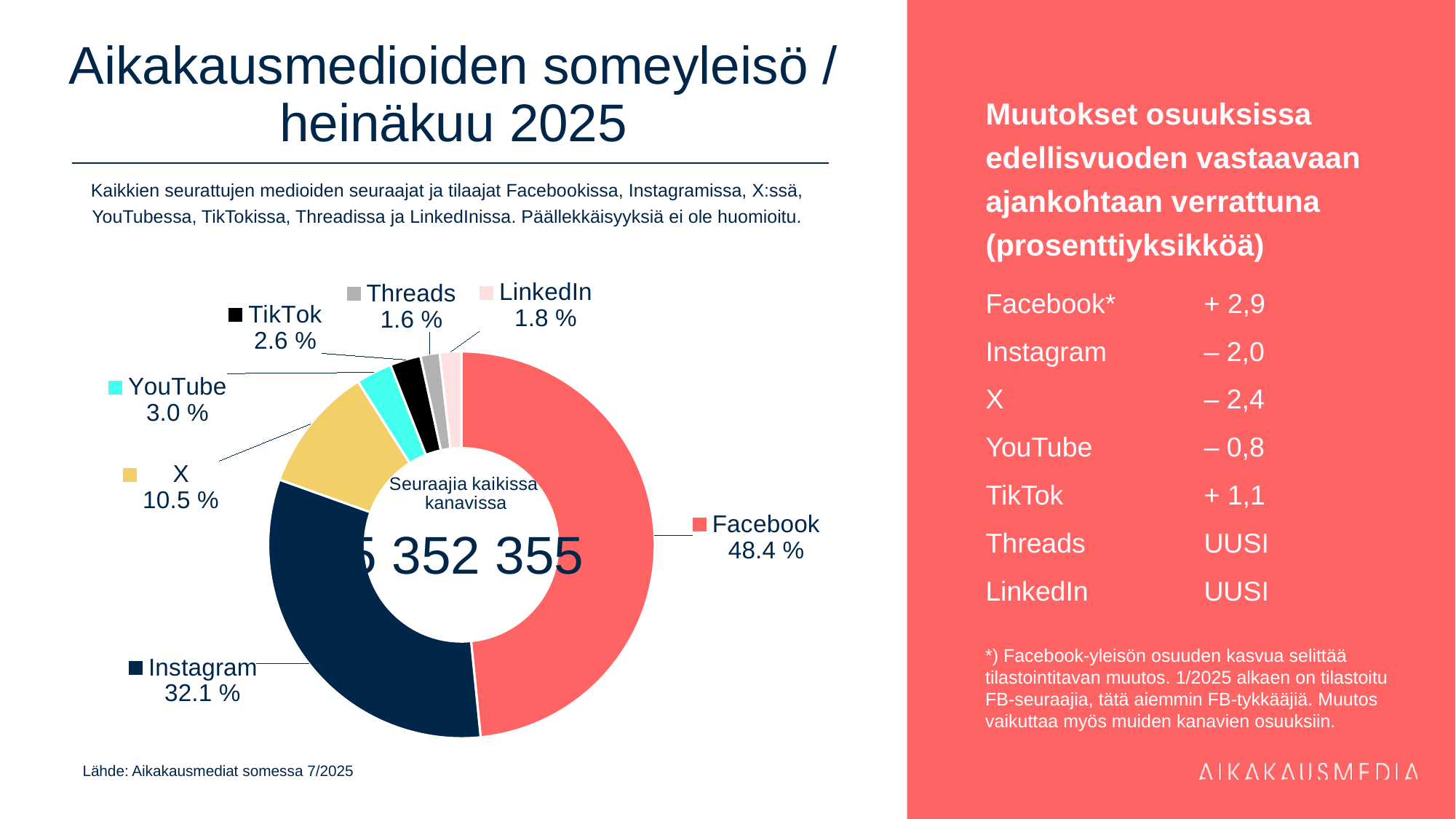

# Aikakausmedioiden someyleisö / heinäkuu 2025
Muutokset osuuksissa edellisvuoden vastaavaan ajankohtaan verrattuna (prosenttiyksikköä)
Facebook* 	+ 2,9
Instagram	– 2,0
X 		– 2,4
YouTube 	– 0,8
TikTok 		+ 1,1
Threads 		UUSI
LinkedIn 	UUSI
Kaikkien seurattujen medioiden seuraajat ja tilaajat Facebookissa, Instagramissa, X:ssä, YouTubessa, TikTokissa, Threadissa ja LinkedInissa. Päällekkäisyyksiä ei ole huomioitu.

### Chart

| Category | 2 591 375 |
|---|---|
| Facebook | 2591375.0 |
| Instagram | 1716035.0 |
| X | 564026.0 |
| YouTube | 160437.0 |
| TikTok | 138398.0 |
| Threads | 85576.0 |
| LinkedIn | 96508.0 |
*) Facebook-yleisön osuuden kasvua selittää tilastointitavan muutos. 1/2025 alkaen on tilastoitu
FB-seuraajia, tätä aiemmin FB-tykkääjiä. Muutos vaikuttaa myös muiden kanavien osuuksiin.